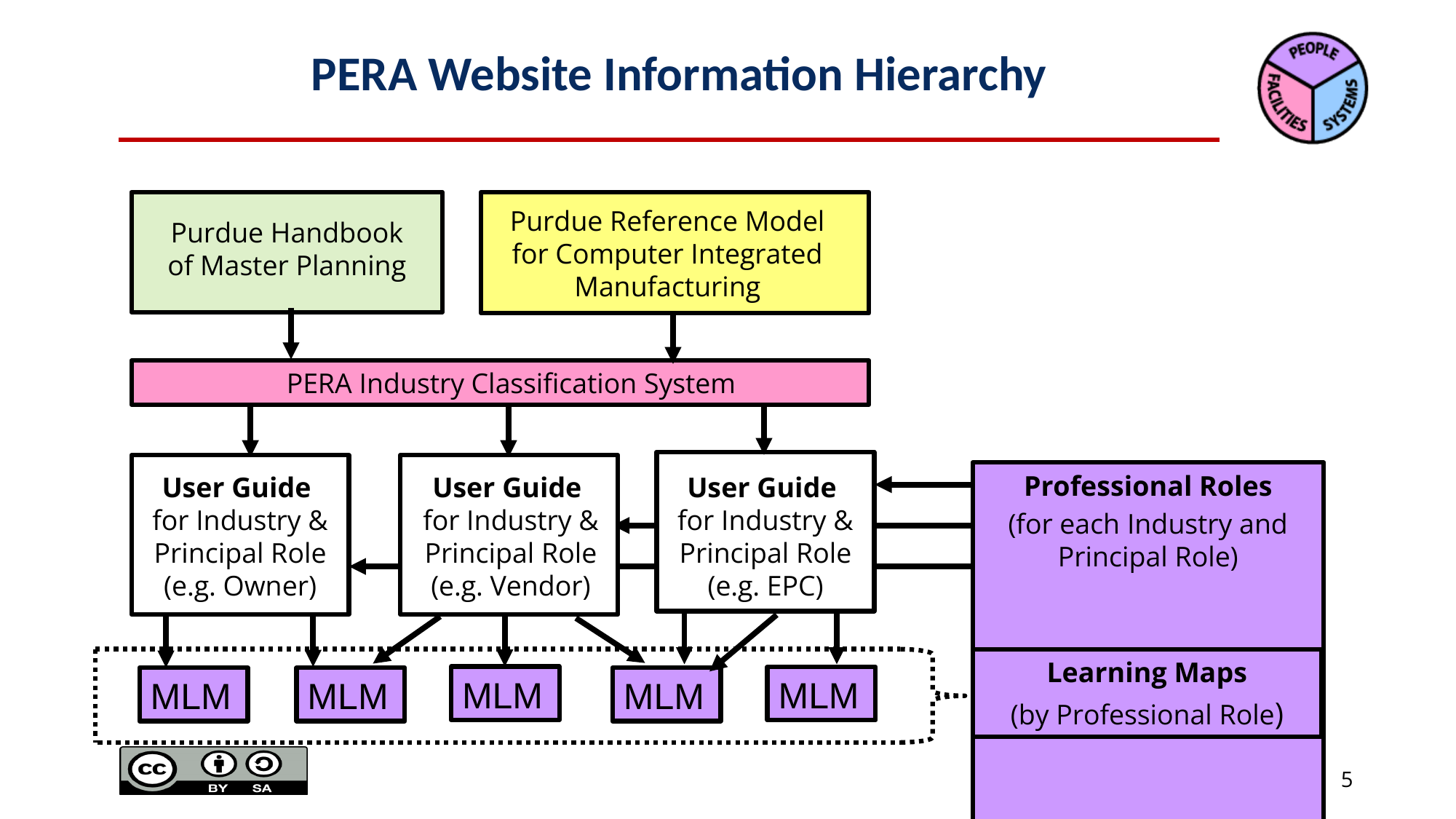

# PERA Website Information Hierarchy

Purdue Reference Model for Computer Integrated Manufacturing
Purdue Handbook of Master Planning

PERA Industry Classification System

Professional Roles
(for each Industry and Principal Role)
User Guide
for Industry & Principal Role
(e.g. Owner)
User Guide
for Industry & Principal Role
(e.g. Vendor)
User Guide
for Industry & Principal Role
(e.g. EPC)

Learning Maps
(by Professional Role)
MLM
MLM
MLM
MLM
MLM